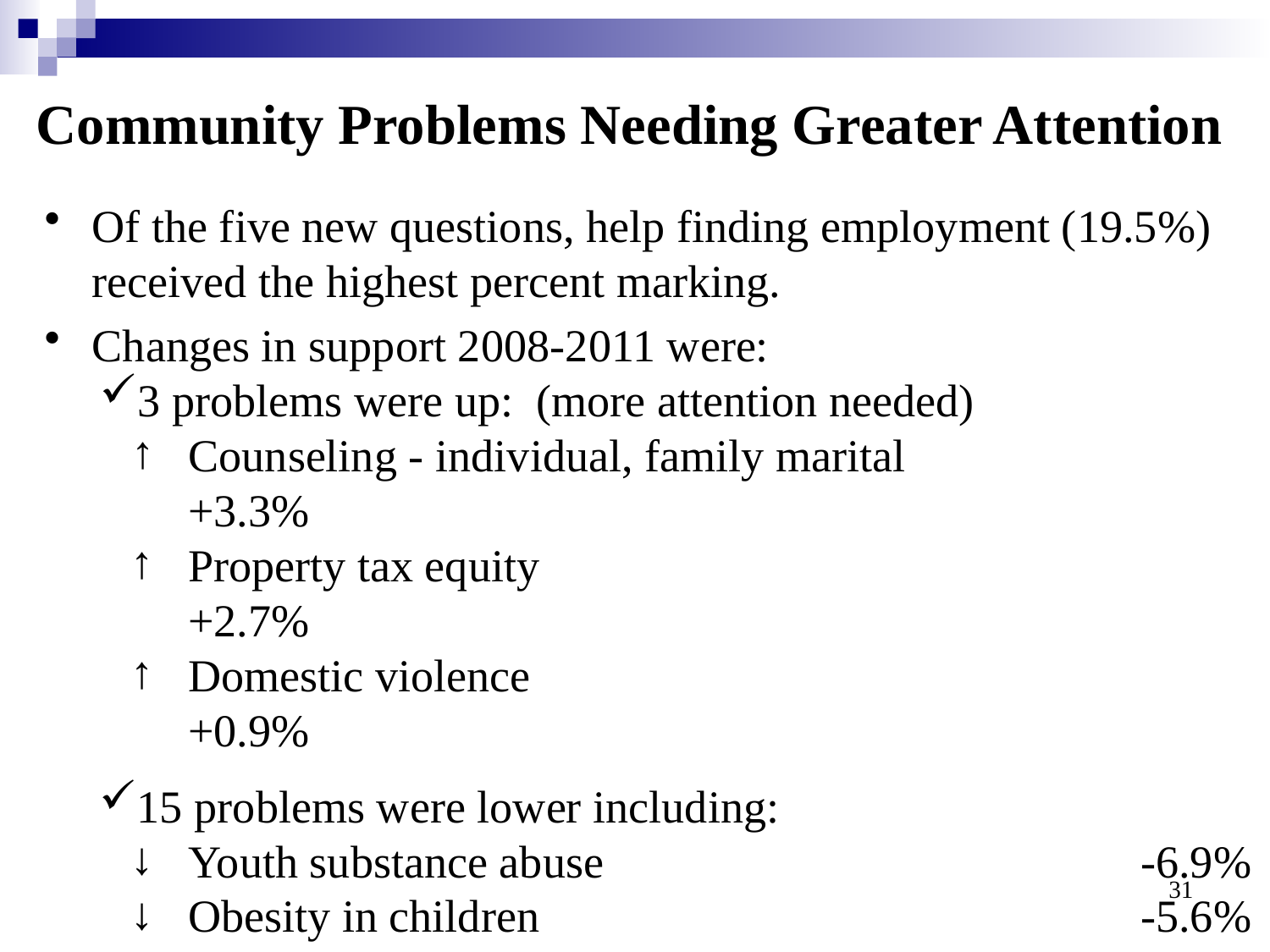

# Community Problems Needing Greater Attention
Of the five new questions, help finding employment (19.5%) received the highest percent marking.
Changes in support 2008-2011 were:
3 problems were up:  (more attention needed)
Counseling - individual, family marital	+3.3%
Property tax equity	+2.7%
Domestic violence	+0.9%
15 problems were lower including:
Youth substance abuse	-6.9%
Obesity in children	-5.6%
Housing in all price ranges	-5.5%
Special education for children	-5.5%
31